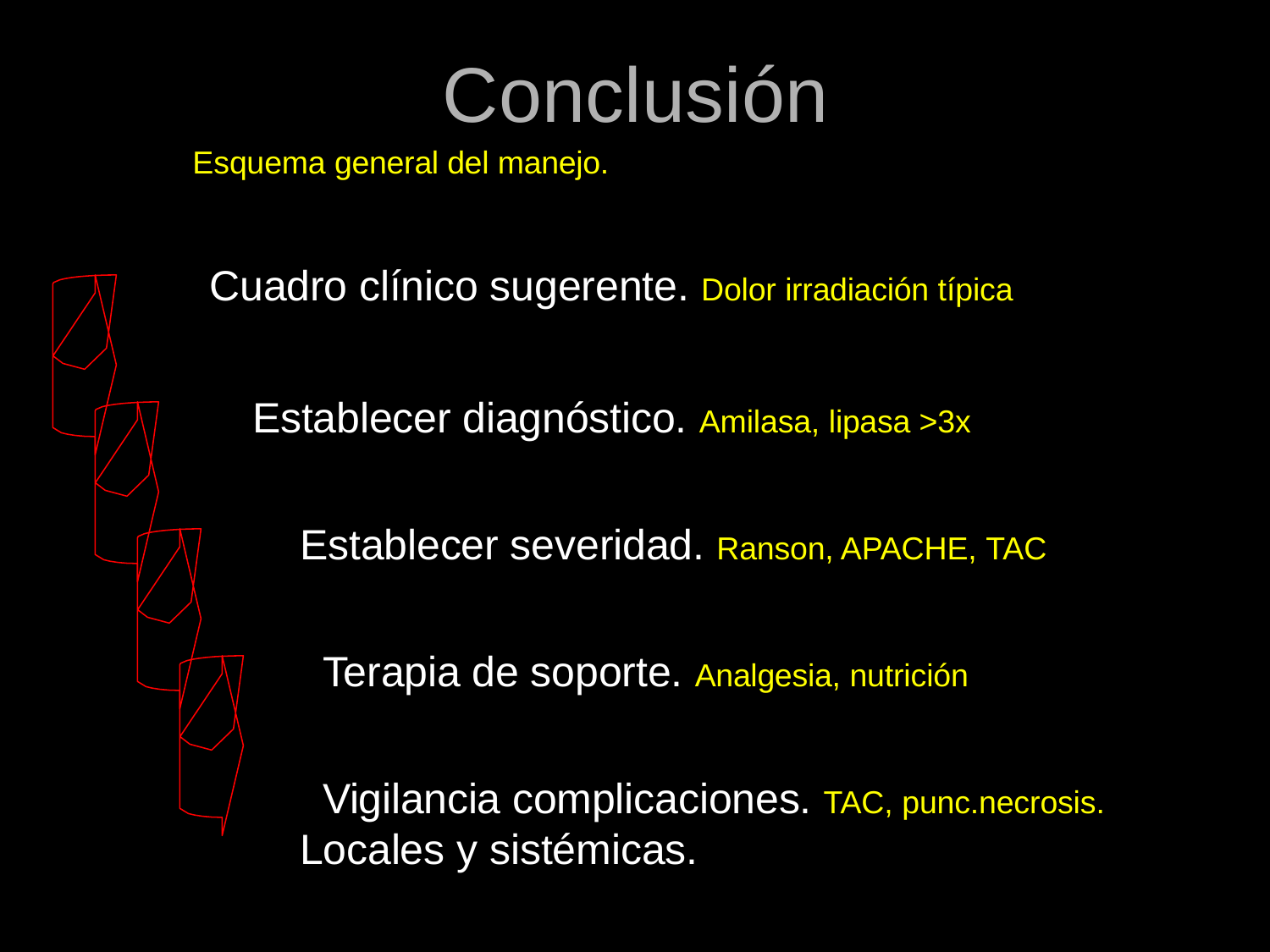

# Conclusión
Esquema general del manejo.
Cuadro clínico sugerente. Dolor irradiación típica

Establecer diagnóstico. Amilasa, lipasa >3x
Establecer severidad. Ranson, APACHE, TAC  Terapia de soporte. Analgesia, nutrición  Vigilancia complicaciones. TAC, punc.necrosis.
Locales y sistémicas.